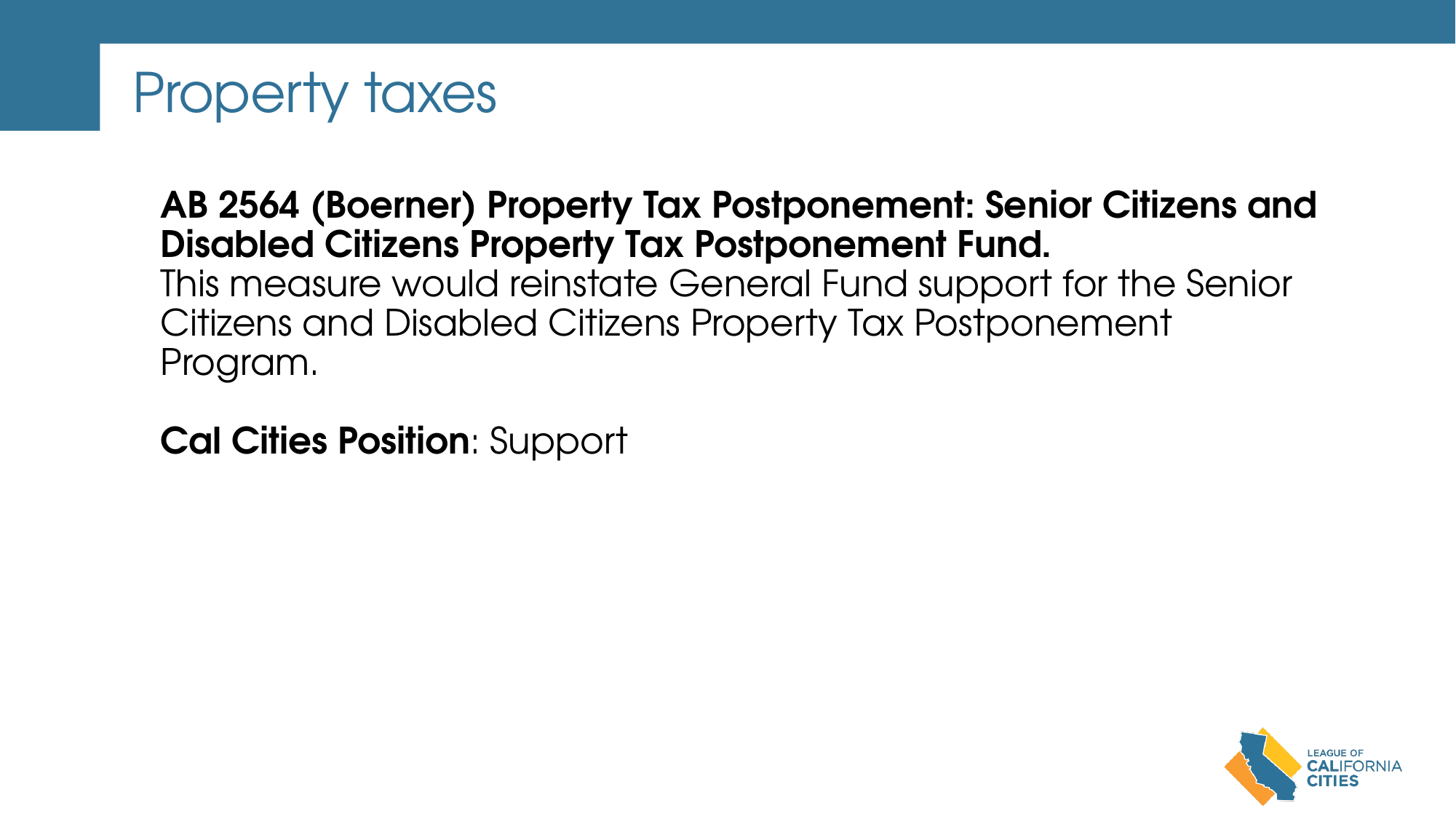

# Property taxes
AB 2564 (Boerner) Property Tax Postponement: Senior Citizens and Disabled Citizens Property Tax Postponement Fund.
This measure would reinstate General Fund support for the Senior Citizens and Disabled Citizens Property Tax Postponement Program.

Cal Cities Position: Support